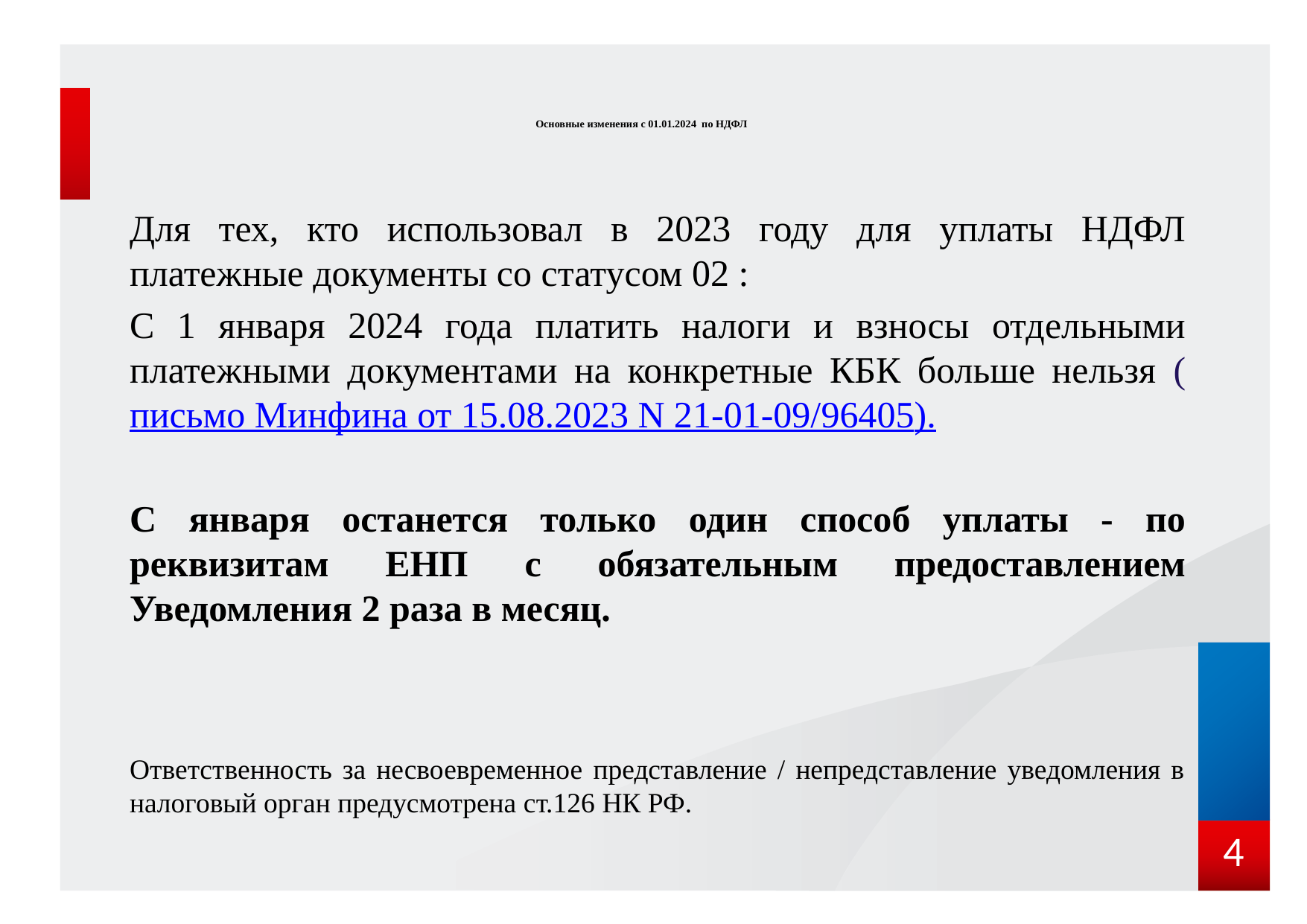

# Основные изменения с 01.01.2024  по НДФЛ
Для тех, кто использовал в 2023 году для уплаты НДФЛ платежные документы со статусом 02 :
С 1 января 2024 года платить налоги и взносы отдельными платежными документами на конкретные КБК больше нельзя (письмо Минфина от 15.08.2023 N 21-01-09/96405).

С января останется только один способ уплаты - по реквизитам ЕНП с обязательным предоставлением Уведомления 2 раза в месяц.

Ответственность за несвоевременное представление / непредставление уведомления в налоговый орган предусмотрена ст.126 НК РФ.

4